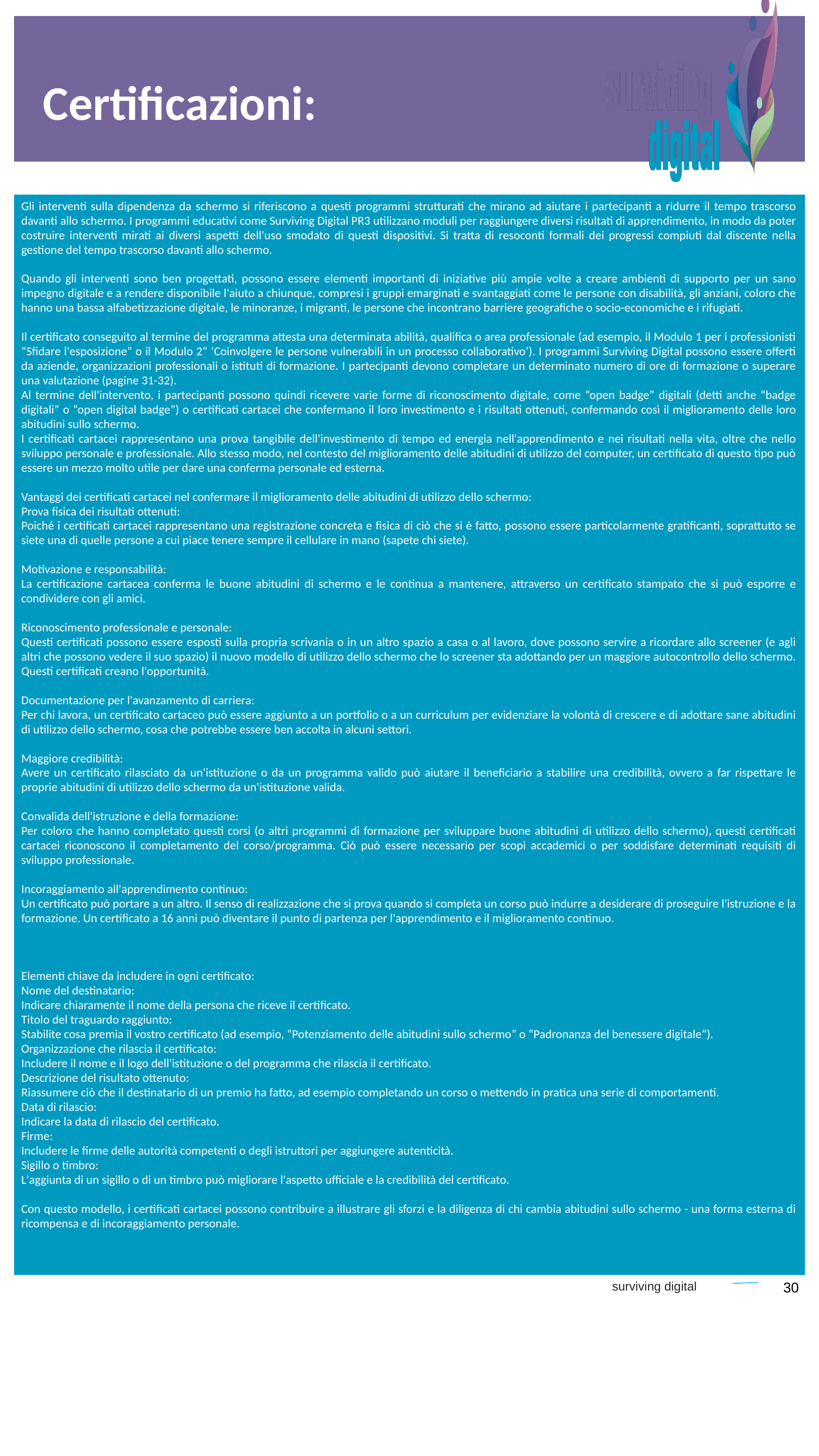

Certificazioni:

Gli interventi sulla dipendenza da schermo si riferiscono a questi programmi strutturati che mirano ad aiutare i partecipanti a ridurre il tempo trascorso davanti allo schermo. I programmi educativi come Surviving Digital PR3 utilizzano moduli per raggiungere diversi risultati di apprendimento, in modo da poter costruire interventi mirati ai diversi aspetti dell'uso smodato di questi dispositivi. Si tratta di resoconti formali dei progressi compiuti dal discente nella gestione del tempo trascorso davanti allo schermo.

Quando gli interventi sono ben progettati, possono essere elementi importanti di iniziative più ampie volte a creare ambienti di supporto per un sano impegno digitale e a rendere disponibile l'aiuto a chiunque, compresi i gruppi emarginati e svantaggiati come le persone con disabilità, gli anziani, coloro che hanno una bassa alfabetizzazione digitale, le minoranze, i migranti, le persone che incontrano barriere geografiche o socio-economiche e i rifugiati.

Il certificato conseguito al termine del programma attesta una determinata abilità, qualifica o area professionale (ad esempio, il Modulo 1 per i professionisti “Sfidare l'esposizione” o il Modulo 2“ ‘Coinvolgere le persone vulnerabili in un processo collaborativo’). I programmi Surviving Digital possono essere offerti da aziende, organizzazioni professionali o istituti di formazione. I partecipanti devono completare un determinato numero di ore di formazione o superare una valutazione (pagine 31-32).
Al termine dell'intervento, i partecipanti possono quindi ricevere varie forme di riconoscimento digitale, come “open badge” digitali (detti anche “badge digitali” o “open digital badge”) o certificati cartacei che confermano il loro investimento e i risultati ottenuti, confermando così il miglioramento delle loro abitudini sullo schermo.
I certificati cartacei rappresentano una prova tangibile dell'investimento di tempo ed energia nell'apprendimento e nei risultati nella vita, oltre che nello sviluppo personale e professionale. Allo stesso modo, nel contesto del miglioramento delle abitudini di utilizzo del computer, un certificato di questo tipo può essere un mezzo molto utile per dare una conferma personale ed esterna.

Vantaggi dei certificati cartacei nel confermare il miglioramento delle abitudini di utilizzo dello schermo:
Prova fisica dei risultati ottenuti:
Poiché i certificati cartacei rappresentano una registrazione concreta e fisica di ciò che si è fatto, possono essere particolarmente gratificanti, soprattutto se siete una di quelle persone a cui piace tenere sempre il cellulare in mano (sapete chi siete).

Motivazione e responsabilità:
La certificazione cartacea conferma le buone abitudini di schermo e le continua a mantenere, attraverso un certificato stampato che si può esporre e condividere con gli amici.

Riconoscimento professionale e personale:
Questi certificati possono essere esposti sulla propria scrivania o in un altro spazio a casa o al lavoro, dove possono servire a ricordare allo screener (e agli altri che possono vedere il suo spazio) il nuovo modello di utilizzo dello schermo che lo screener sta adottando per un maggiore autocontrollo dello schermo. Questi certificati creano l'opportunità.

Documentazione per l'avanzamento di carriera:
Per chi lavora, un certificato cartaceo può essere aggiunto a un portfolio o a un curriculum per evidenziare la volontà di crescere e di adottare sane abitudini di utilizzo dello schermo, cosa che potrebbe essere ben accolta in alcuni settori.

Maggiore credibilità:
Avere un certificato rilasciato da un'istituzione o da un programma valido può aiutare il beneficiario a stabilire una credibilità, ovvero a far rispettare le proprie abitudini di utilizzo dello schermo da un'istituzione valida.

Convalida dell'istruzione e della formazione:
Per coloro che hanno completato questi corsi (o altri programmi di formazione per sviluppare buone abitudini di utilizzo dello schermo), questi certificati cartacei riconoscono il completamento del corso/programma. Ciò può essere necessario per scopi accademici o per soddisfare determinati requisiti di sviluppo professionale.

Incoraggiamento all'apprendimento continuo:
Un certificato può portare a un altro. Il senso di realizzazione che si prova quando si completa un corso può indurre a desiderare di proseguire l'istruzione e la formazione. Un certificato a 16 anni può diventare il punto di partenza per l'apprendimento e il miglioramento continuo.

Elementi chiave da includere in ogni certificato:
Nome del destinatario:
Indicare chiaramente il nome della persona che riceve il certificato.
Titolo del traguardo raggiunto:
Stabilite cosa premia il vostro certificato (ad esempio, “Potenziamento delle abitudini sullo schermo” o “Padronanza del benessere digitale”).
Organizzazione che rilascia il certificato:
Includere il nome e il logo dell'istituzione o del programma che rilascia il certificato.
Descrizione del risultato ottenuto:
Riassumere ciò che il destinatario di un premio ha fatto, ad esempio completando un corso o mettendo in pratica una serie di comportamenti.
Data di rilascio:
Indicare la data di rilascio del certificato.
Firme:
Includere le firme delle autorità competenti o degli istruttori per aggiungere autenticità.
Sigillo o timbro:
L'aggiunta di un sigillo o di un timbro può migliorare l'aspetto ufficiale e la credibilità del certificato.

Con questo modello, i certificati cartacei possono contribuire a illustrare gli sforzi e la diligenza di chi cambia abitudini sullo schermo - una forma esterna di ricompensa e di incoraggiamento personale.

30
surviving digital